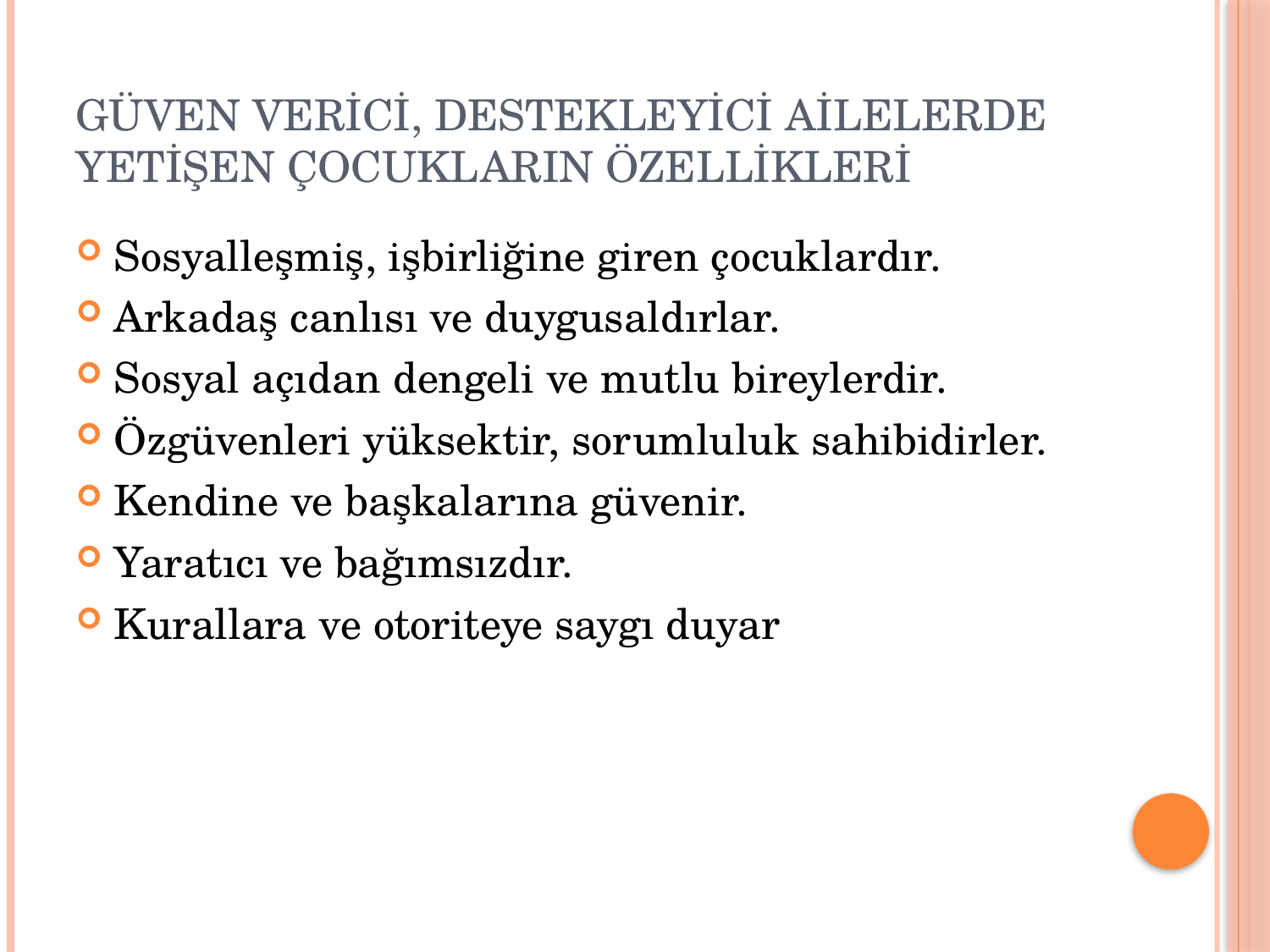

# Güven verici, destekleyici ailelerde yetişen çocukların özellikleri
Sosyalleşmiş, işbirliğine giren çocuklardır.
Arkadaş canlısı ve duygusaldırlar.
Sosyal açıdan dengeli ve mutlu bireylerdir.
Özgüvenleri yüksektir, sorumluluk sahibidirler.
Kendine ve başkalarına güvenir.
Yaratıcı ve bağımsızdır.
Kurallara ve otoriteye saygı duyar